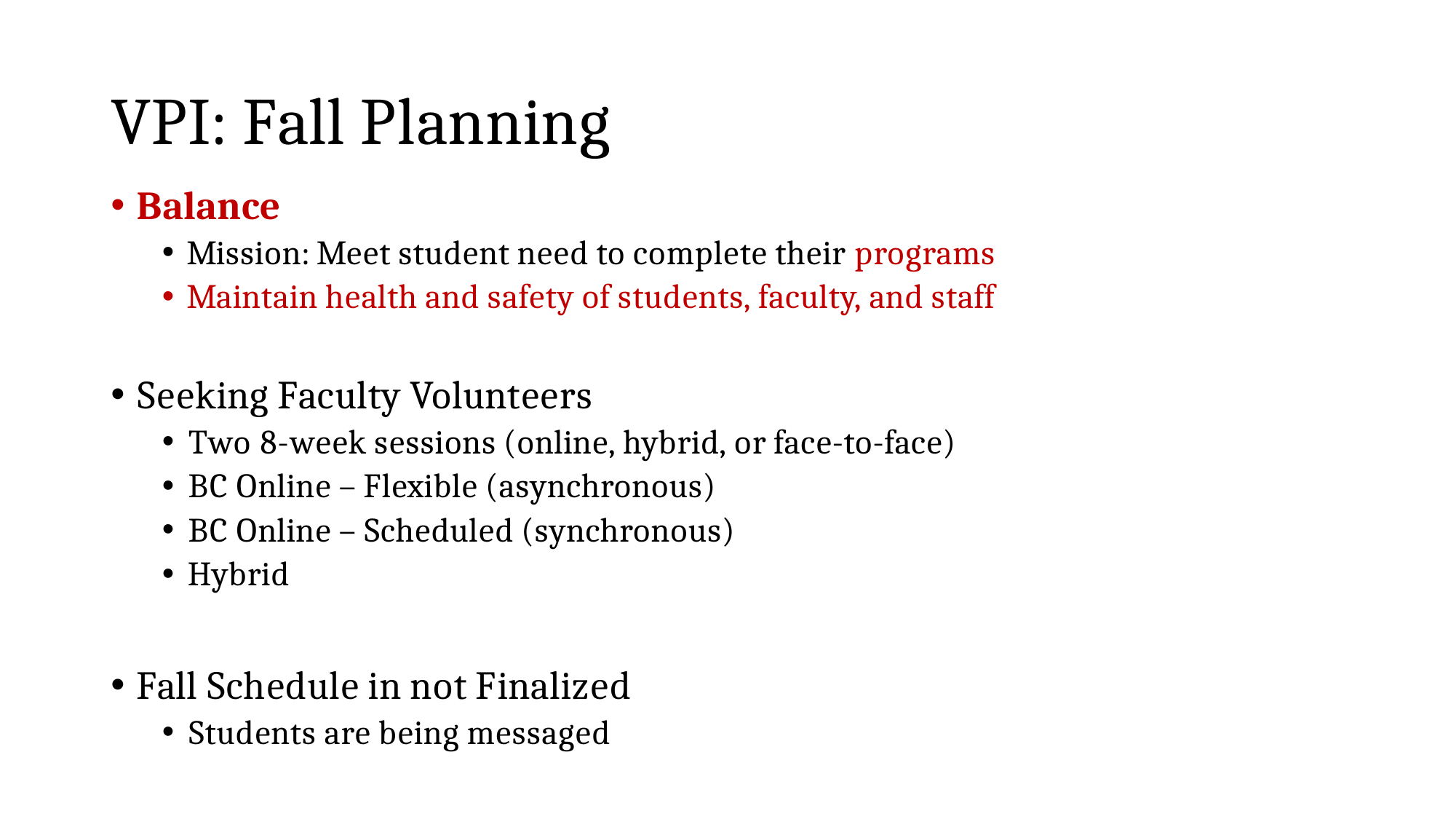

# VPI: Fall Planning
Balance
Mission: Meet student need to complete their programs
Maintain health and safety of students, faculty, and staff

Seeking Faculty Volunteers
Two 8-week sessions (online, hybrid, or face-to-face)
BC Online – Flexible (asynchronous)
BC Online – Scheduled (synchronous)
Hybrid

Fall Schedule in not Finalized
Students are being messaged